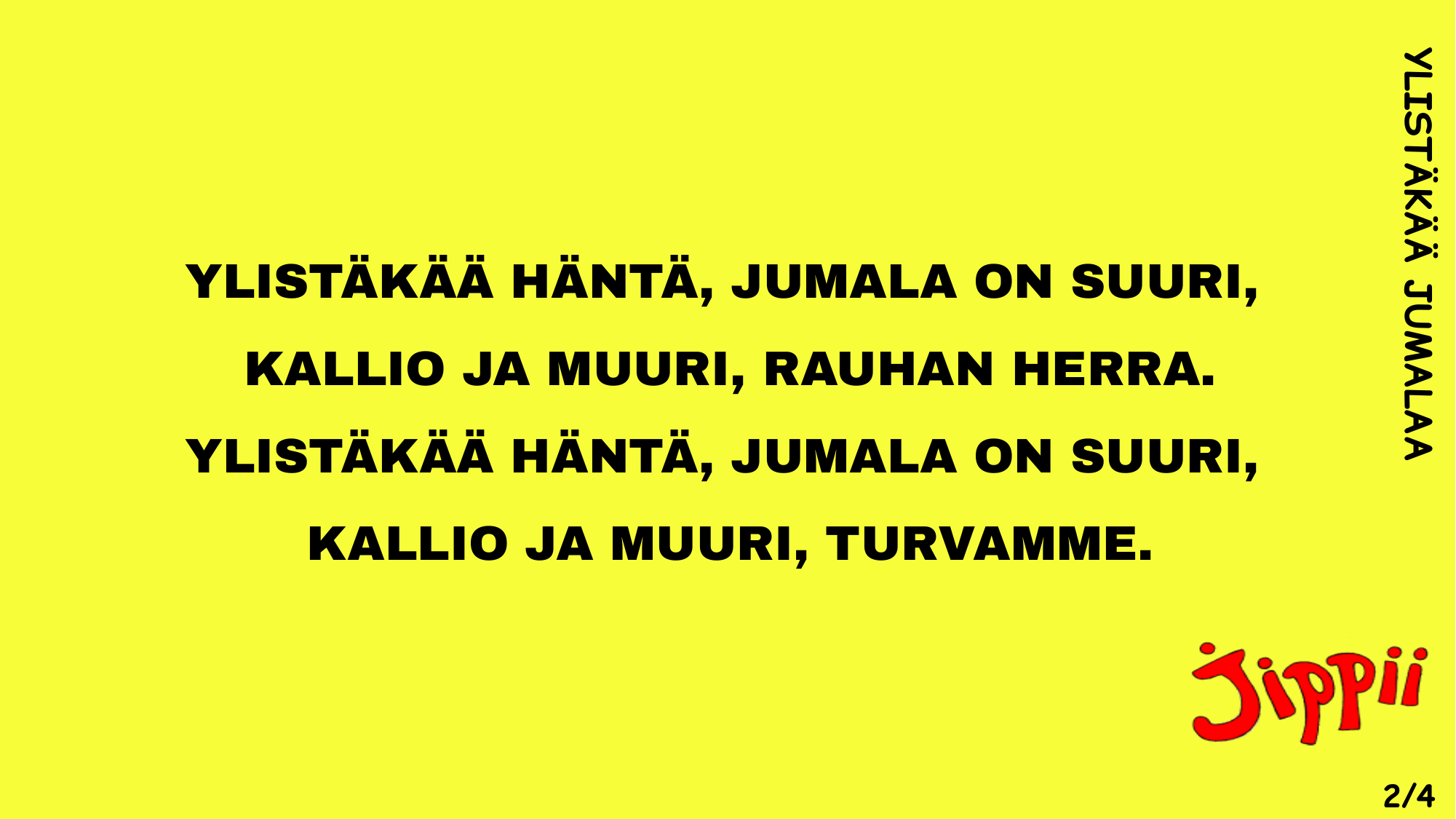

YLISTÄKÄÄ JUMALAA
# YLISTÄKÄÄ HÄNTÄ, JUMALA ON SUURI, KALLIO JA MUURI, RAUHAN HERRA. YLISTÄKÄÄ HÄNTÄ, JUMALA ON SUURI, KALLIO JA MUURI, TURVAMME.
2/4